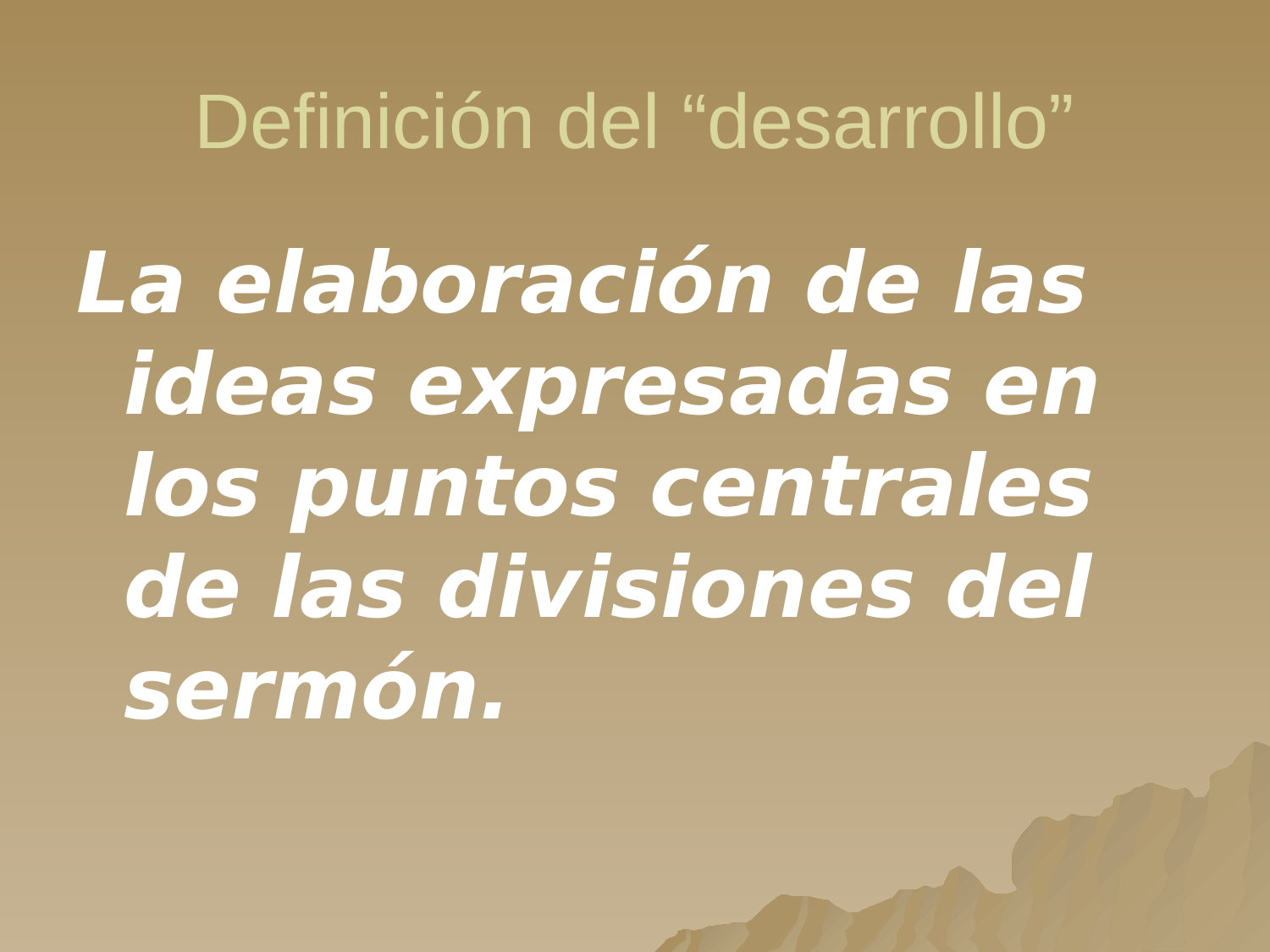

# Definición del “desarrollo”
La elaboración de las ideas expresadas en los puntos centrales de las divisiones del sermón.